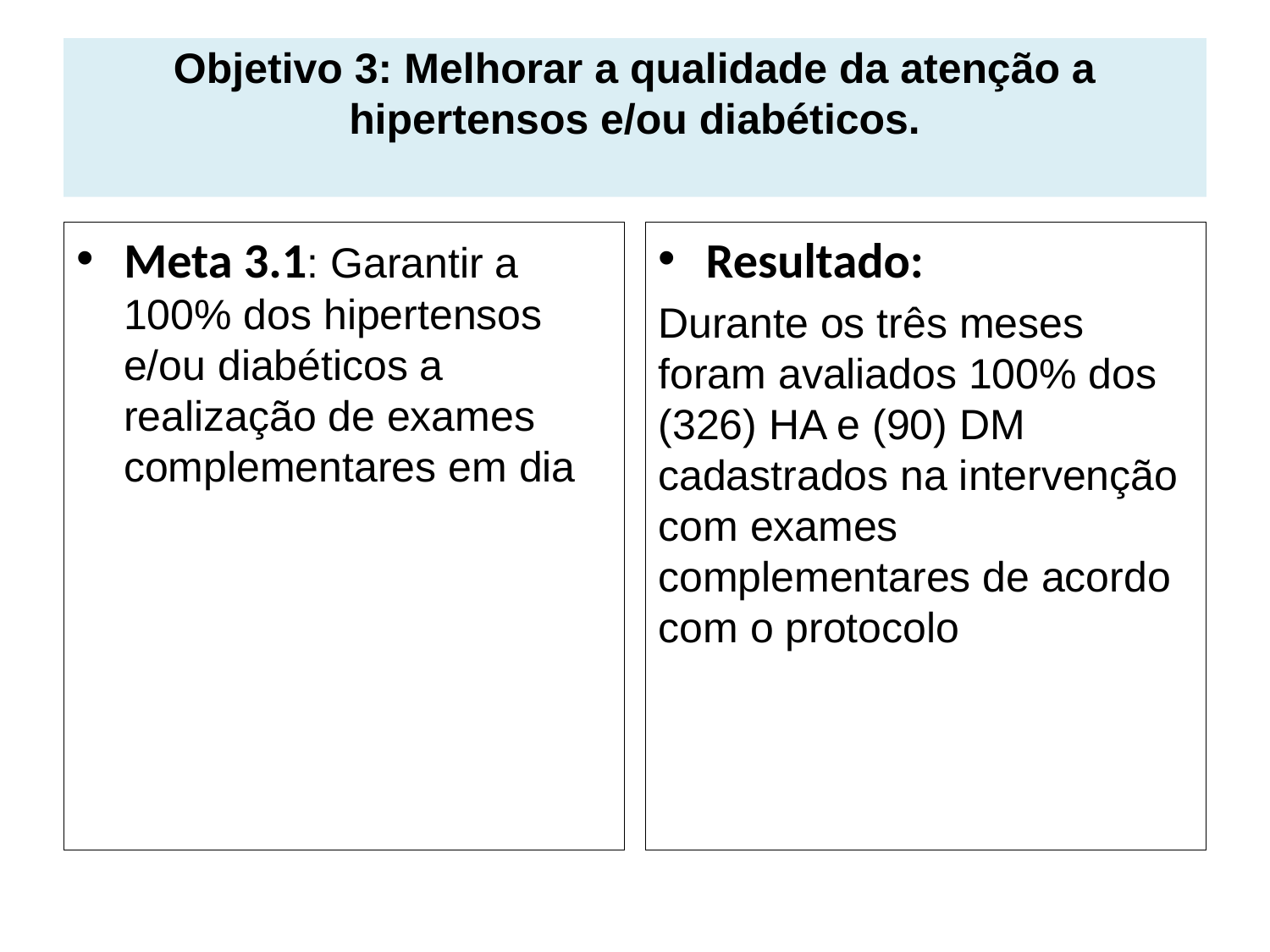

# Objetivo 3: Melhorar a qualidade da atenção a hipertensos e/ou diabéticos.
Meta 3.1: Garantir a 100% dos hipertensos e/ou diabéticos a realização de exames complementares em dia
Resultado:
Durante os três meses foram avaliados 100% dos (326) HA e (90) DM cadastrados na intervenção com exames complementares de acordo com o protocolo